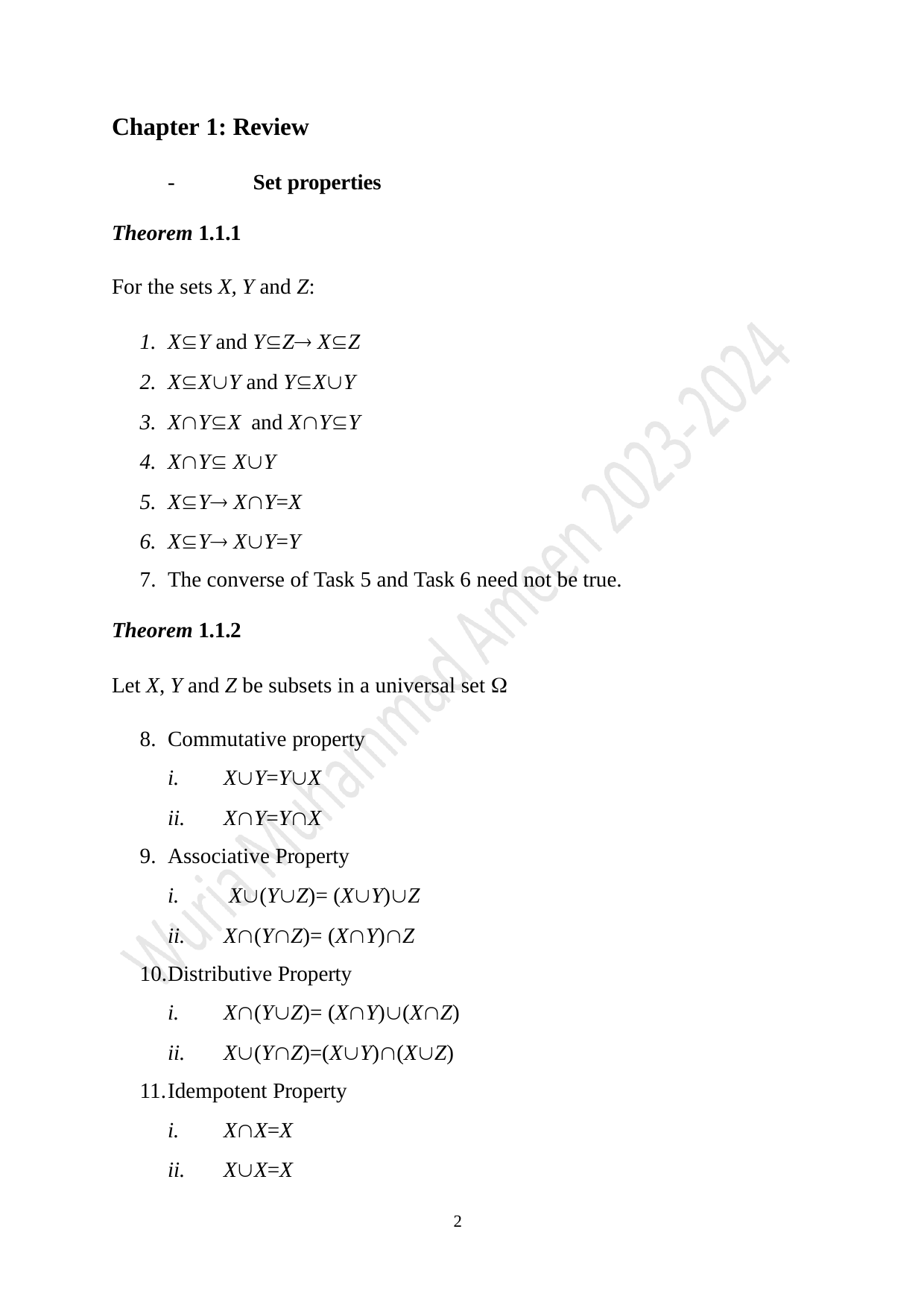

Chapter 1: Review
-	Set properties
Theorem 1.1.1

For the sets X, Y and Z:

X⊆Y and Y⊆Z→ X⊆Z
X⊆X∪Y and Y⊆X∪Y
X∩Y⊆X and X∩Y⊆Y
X∩Y⊆ X∪Y
X⊆Y→ X∩Y=X
X⊆Y→ X∪Y=Y
The converse of Task 5 and Task 6 need not be true.
Theorem 1.1.2

Let X, Y and Z be subsets in a universal set Ω

Commutative property
X∪Y=Y∪X
X∩Y=Y∩X
Associative Property
X∪(Y∪Z)= (X∪Y)∪Z
X∩(Y∩Z)= (X∩Y)∩Z
Distributive Property
X∩(Y∪Z)= (X∩Y)∪(X∩Z)
X∪(Y∩Z)=(X∪Y)∩(X∪Z)
Idempotent Property
X∩X=X
X∪X=X
2